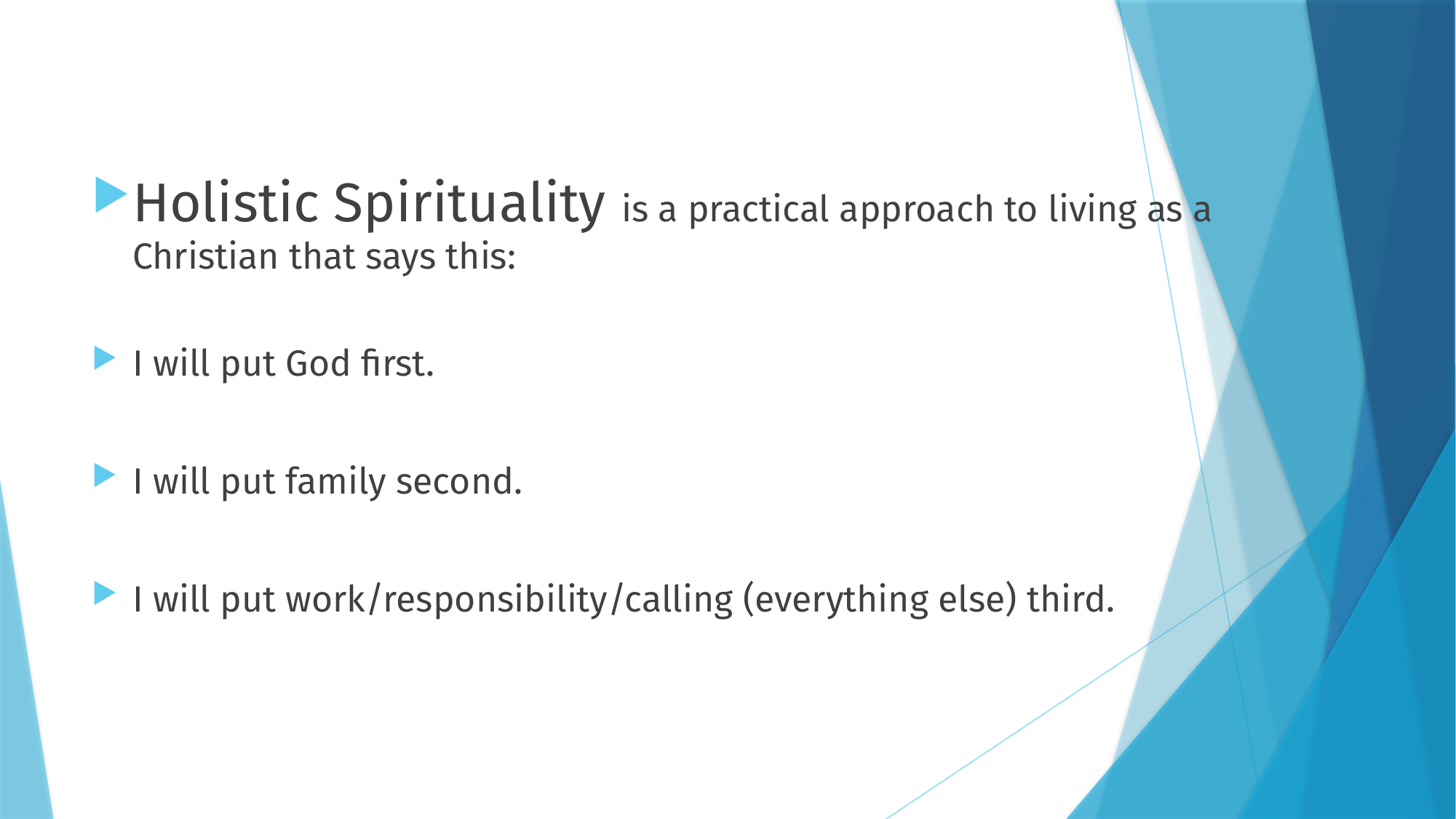

#
Holistic Spirituality is a practical approach to living as a Christian that says this:

I will put God first.

I will put family second.

I will put work/responsibility/calling (everything else) third.